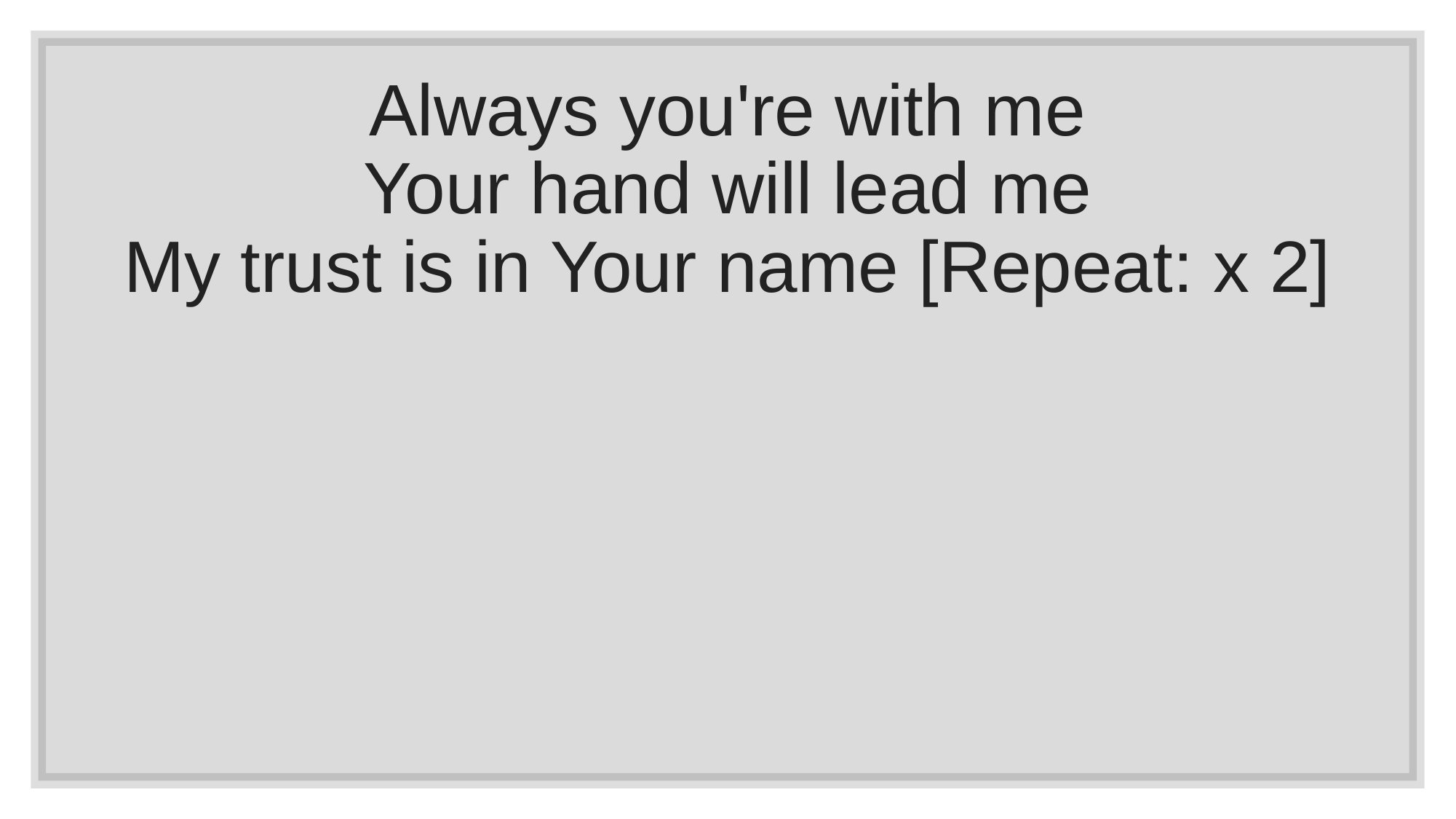

Always you're with me
Your hand will lead me
My trust is in Your name [Repeat: x 2]